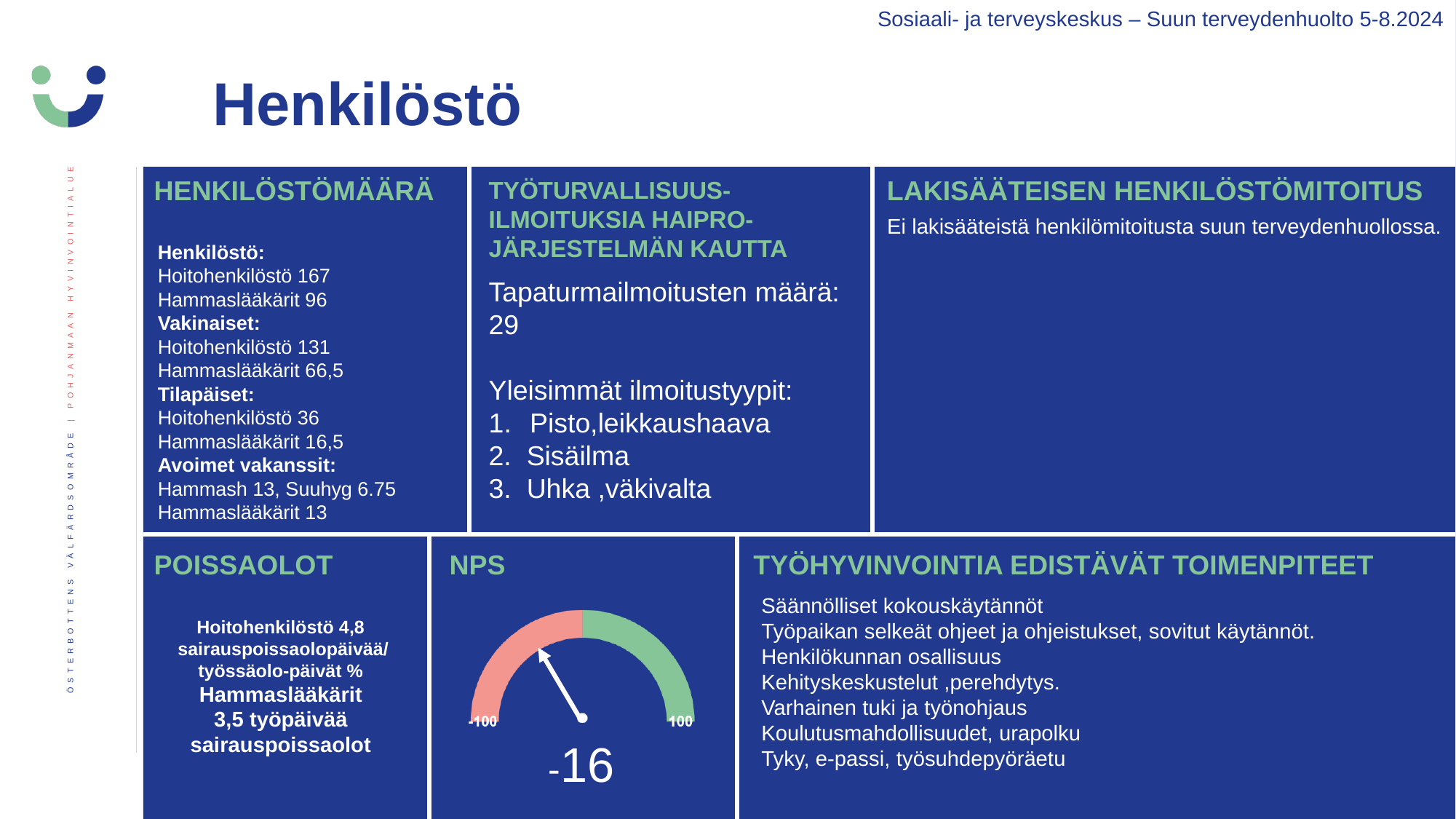

Sosiaali- ja terveyskeskus – Suun terveydenhuolto 5-8.2024
Henkilöstö
HENKILÖSTÖMÄÄRÄ
LAKISÄÄTEISEN HENKILÖSTÖMITOITUS
TYÖTURVALLISUUS-ILMOITUKSIA HAIPRO-JÄRJESTELMÄN KAUTTA
Ei lakisääteistä henkilömitoitusta suun terveydenhuollossa.
Henkilöstö:
Hoitohenkilöstö 167
Hammaslääkärit 96
Vakinaiset:
Hoitohenkilöstö 131
Hammaslääkärit 66,5
Tilapäiset:
Hoitohenkilöstö 36
Hammaslääkärit 16,5
Avoimet vakanssit:
Hammash 13, Suuhyg 6.75
Hammaslääkärit 13
Tapaturmailmoitusten määrä:
29

Yleisimmät ilmoitustyypit:
Pisto,leikkaushaava
2.  Sisäilma
3.  Uhka ,väkivalta
TYÖHYVINVOINTIA EDISTÄVÄT TOIMENPITEET
POISSAOLOT
Säännölliset kokouskäytännöt
Työpaikan selkeät ohjeet ja ohjeistukset, sovitut käytännöt.
Henkilökunnan osallisuus
Kehityskeskustelut ,perehdytys.
Varhainen tuki ja työnohjaus
Koulutusmahdollisuudet, urapolku
Tyky, e-passi, työsuhdepyöräetu

Hoitohenkilöstö 4,8
 sairauspoissaolopäivää/työssäolo-päivät %
Hammaslääkärit 3,5 työpäivää sairauspoissaolot
-16